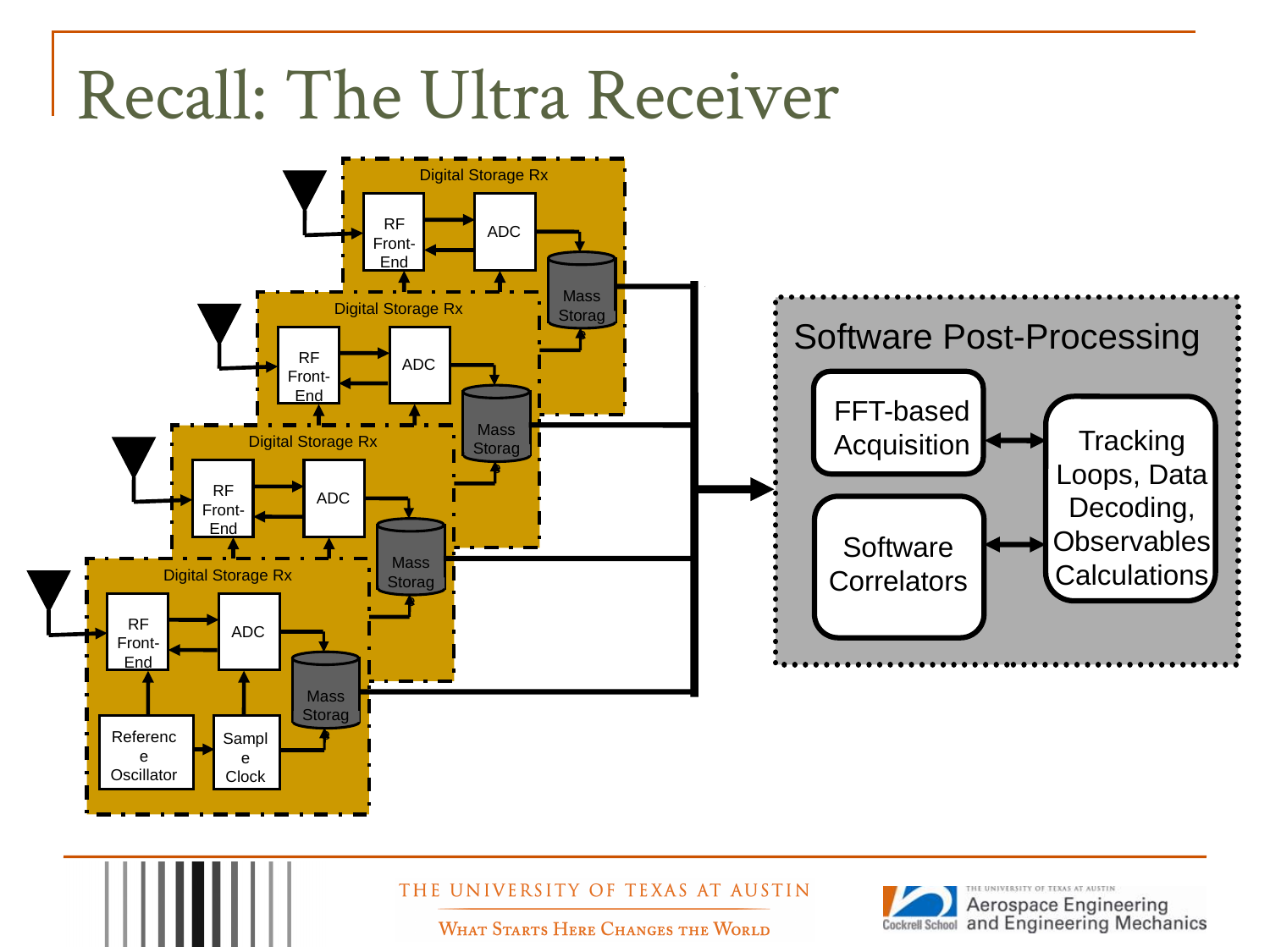

# Recall: The Ultra Receiver
Digital Storage Rx

RF Front-End

ADC

Mass
Storage

Reference
Oscillator
Sample
Clock

Digital Storage Rx

RF Front-End

ADC

Mass
Storage

Reference
Oscillator
Sample
Clock

Digital Storage Rx

RF Front-End

ADC

Mass
Storage

Reference
Oscillator
Sample
Clock

Digital Storage Rx

RF Front-End

ADC

Mass
Storage

Reference
Oscillator
Sample
Clock

Software Post-Processing

FFT-based
Acquisition

Tracking
Loops, Data
Decoding,
Observables
Calculations

Software
Correlators